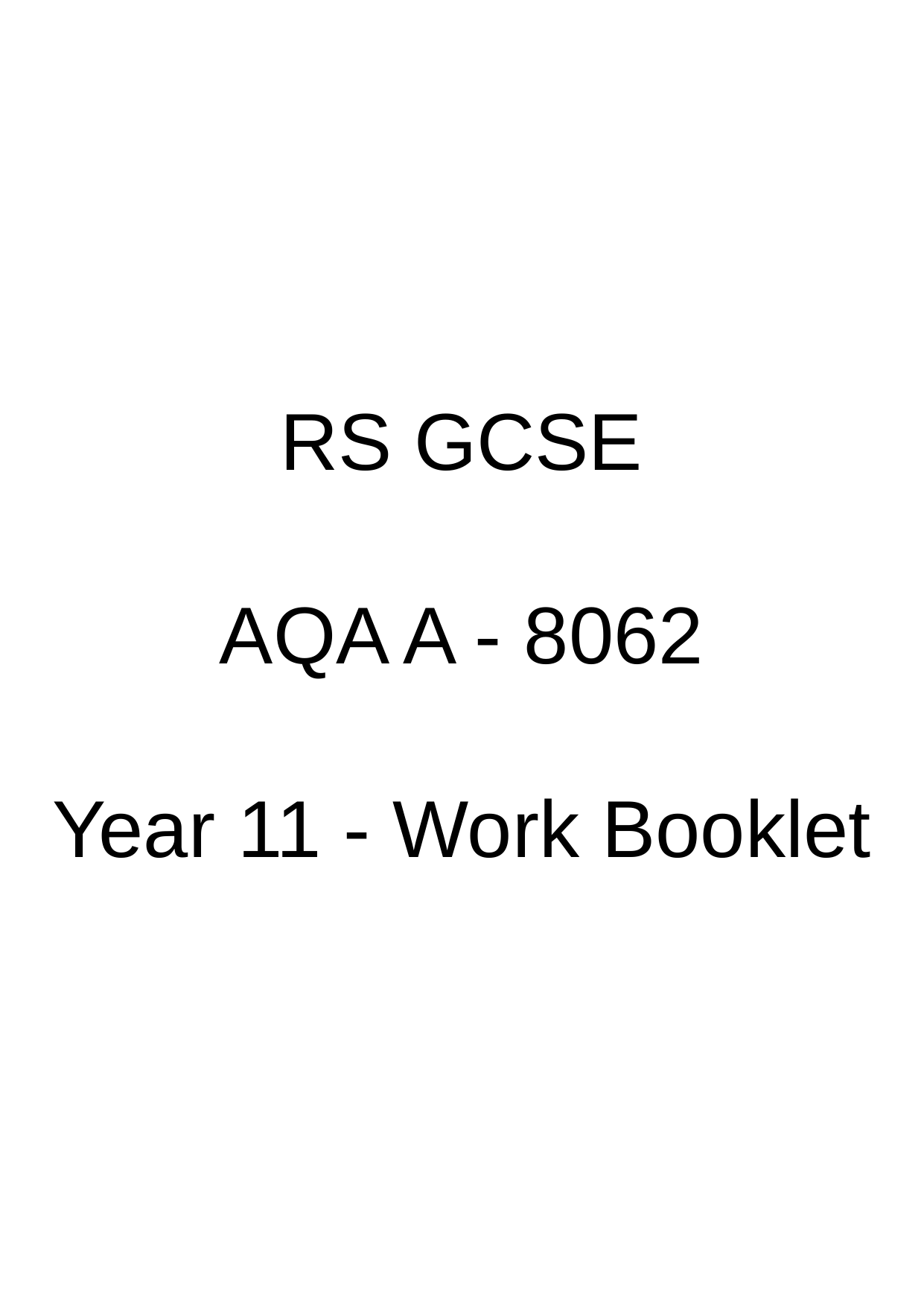

# RS GCSE

AQA A - 8062

Year 11 - Work Booklet